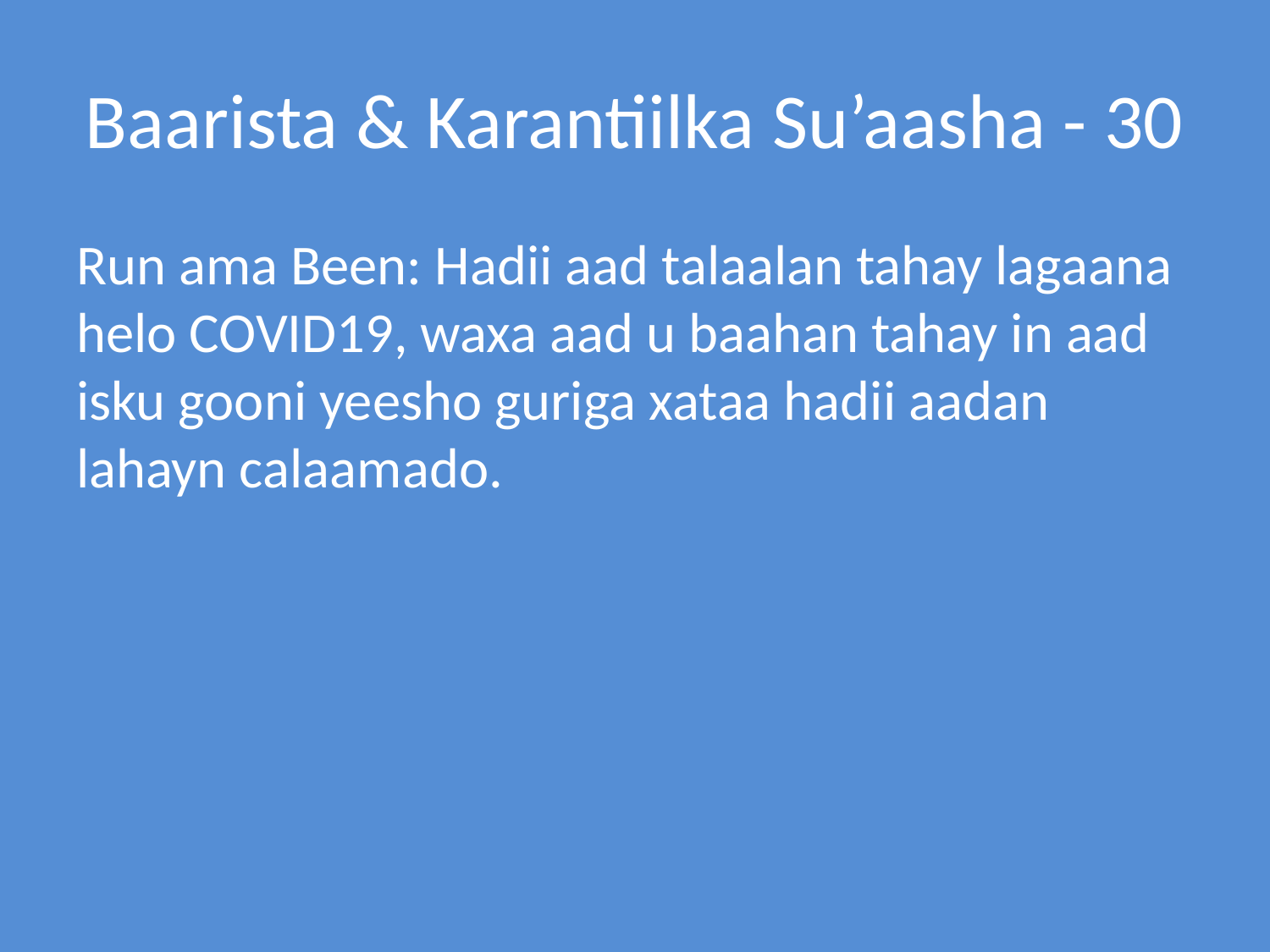

# Baarista & Karantiilka Su’aasha - 30
Run ama Been: Hadii aad talaalan tahay lagaana helo COVID19, waxa aad u baahan tahay in aad isku gooni yeesho guriga xataa hadii aadan lahayn calaamado.